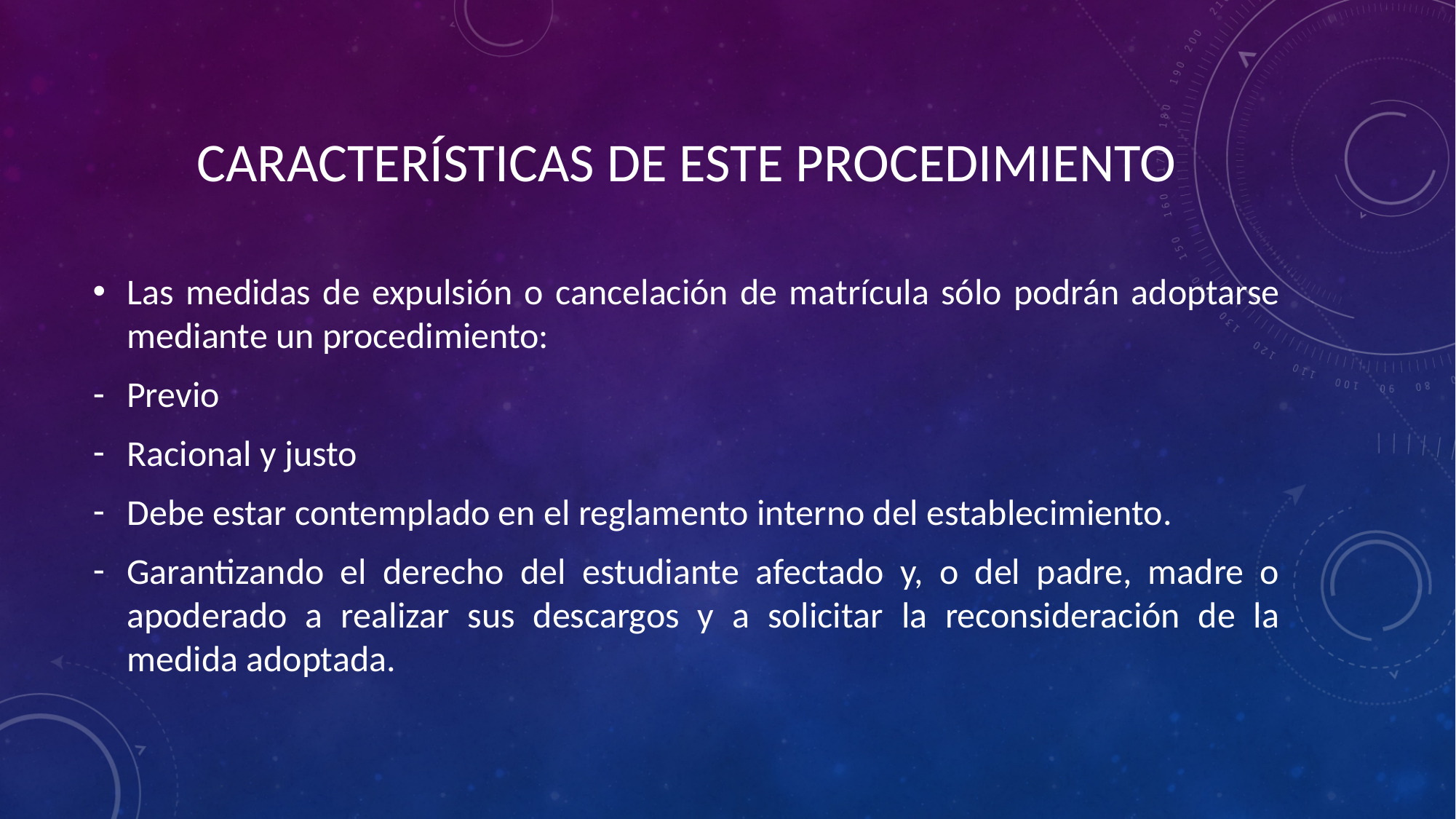

# Características de este procedimiento
Las medidas de expulsión o cancelación de matrícula sólo podrán adoptarse mediante un procedimiento:
Previo
Racional y justo
Debe estar contemplado en el reglamento interno del establecimiento.
Garantizando el derecho del estudiante afectado y, o del padre, madre o apoderado a realizar sus descargos y a solicitar la reconsideración de la medida adoptada.